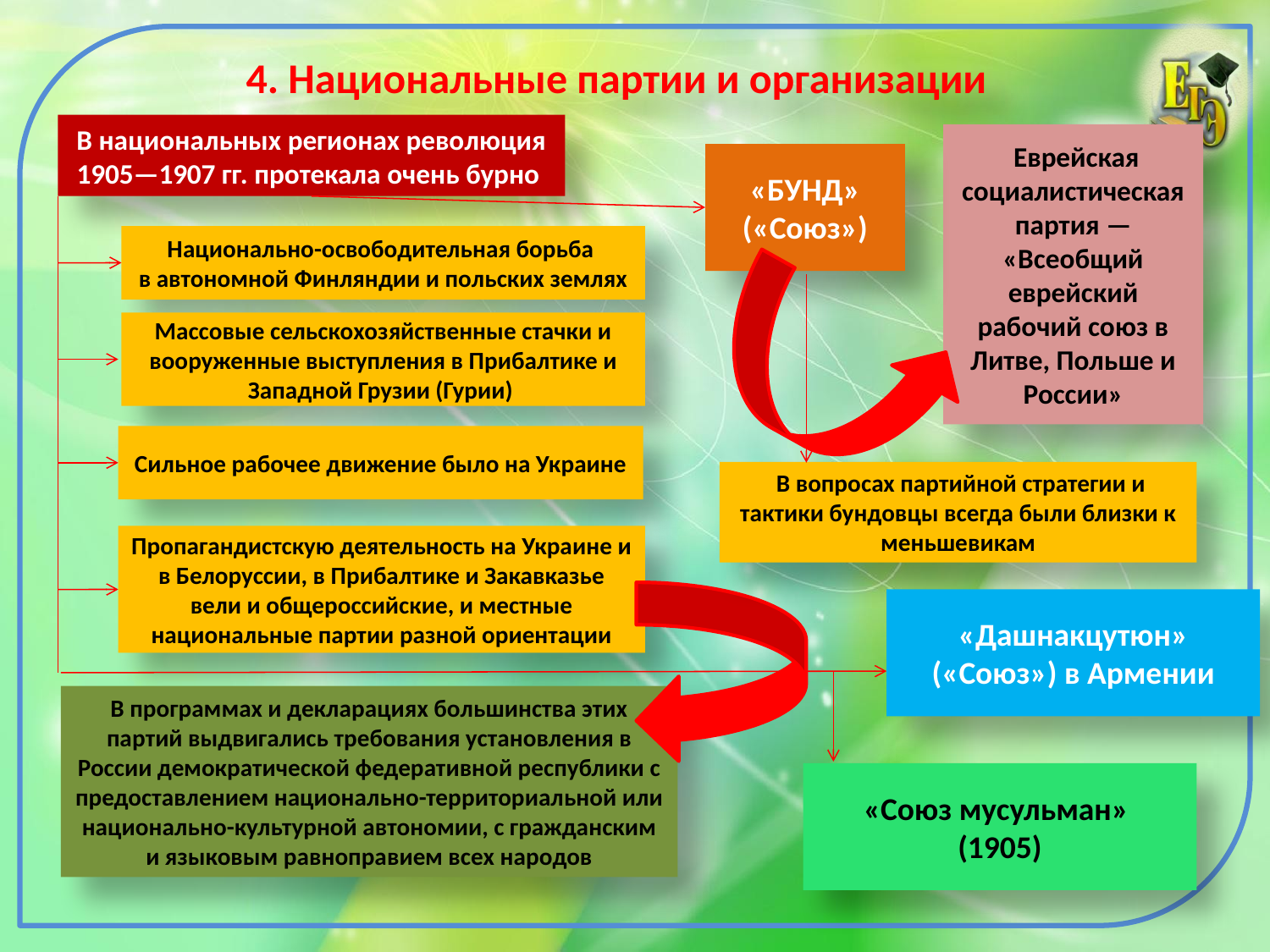

# 4. Национальные партии и организации
В национальных регионах революция 1905—1907 гг. протекала очень бурно
 Еврейская социалистическая партия — «Всеобщий еврейский рабочий союз в Литве, Польше и России»
«БУНД» («Союз»)
Национально-освободительная борьба
в автономной Финляндии и польских землях

Массовые сельскохозяйственные стачки и вооруженные выступления в Прибалтике и Западной Грузии (Гурии)
Сильное рабочее движение было на Украине
 В вопросах партийной стратегии и тактики бундовцы всегда были близки к меньшевикам
Пропагандистскую деятельность на Украине и в Белоруссии, в Прибалтике и Закавказье вели и общероссийские, и местные национальные партии разной ориентации

«Дашнакцутюн» («Союз») в Армении
В программах и декларациях большинства этих партий выдвигались требования установления в России демократической федеративной республики с предоставлением национально-территориальной или национально-культурной автономии, с гражданским и языковым равноправием всех народов
«Союз мусульман»
(1905)